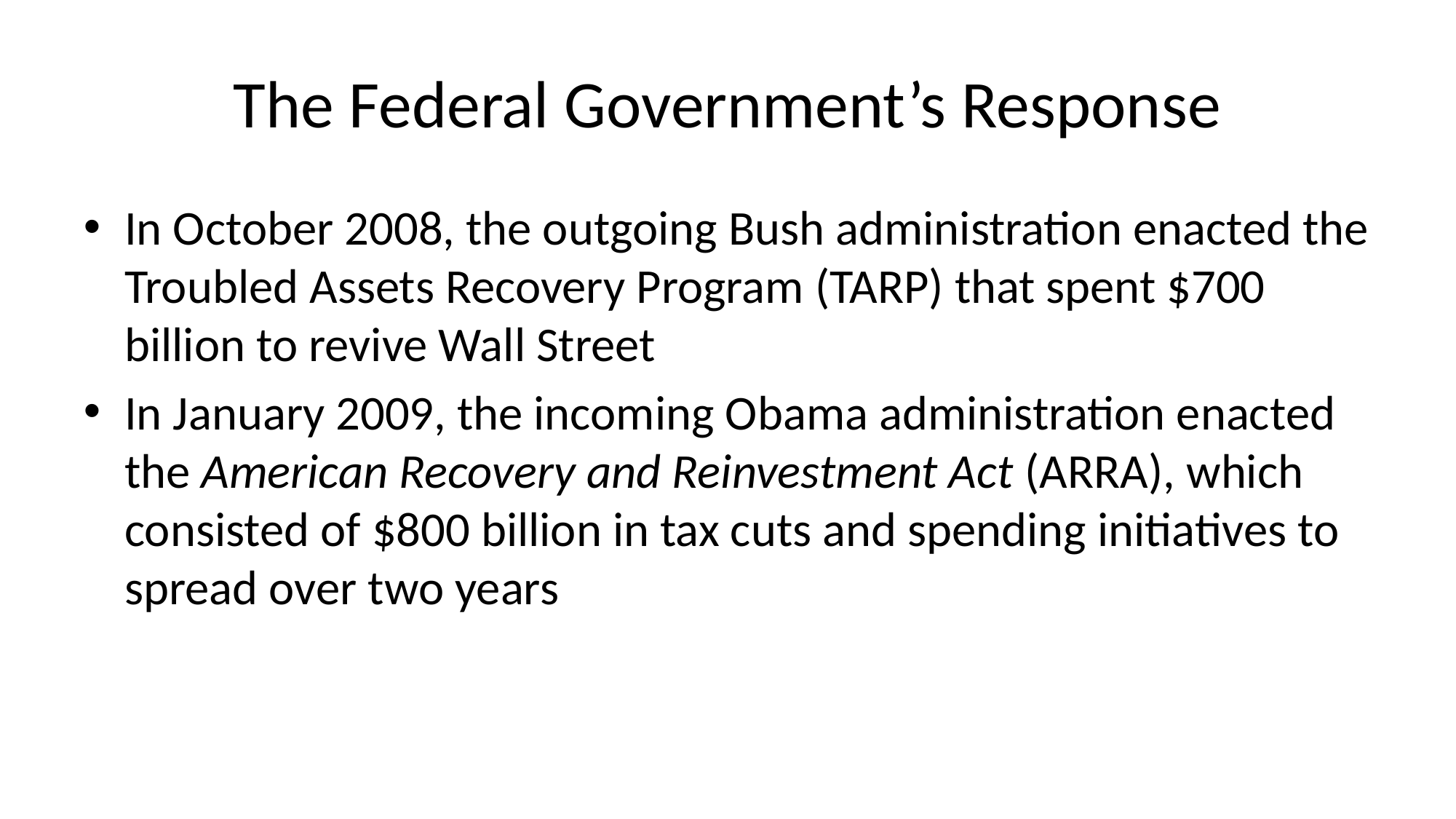

# The Federal Government’s Response
In October 2008, the outgoing Bush administration enacted the Troubled Assets Recovery Program (TARP) that spent $700 billion to revive Wall Street
In January 2009, the incoming Obama administration enacted the American Recovery and Reinvestment Act (ARRA), which consisted of $800 billion in tax cuts and spending initiatives to spread over two years